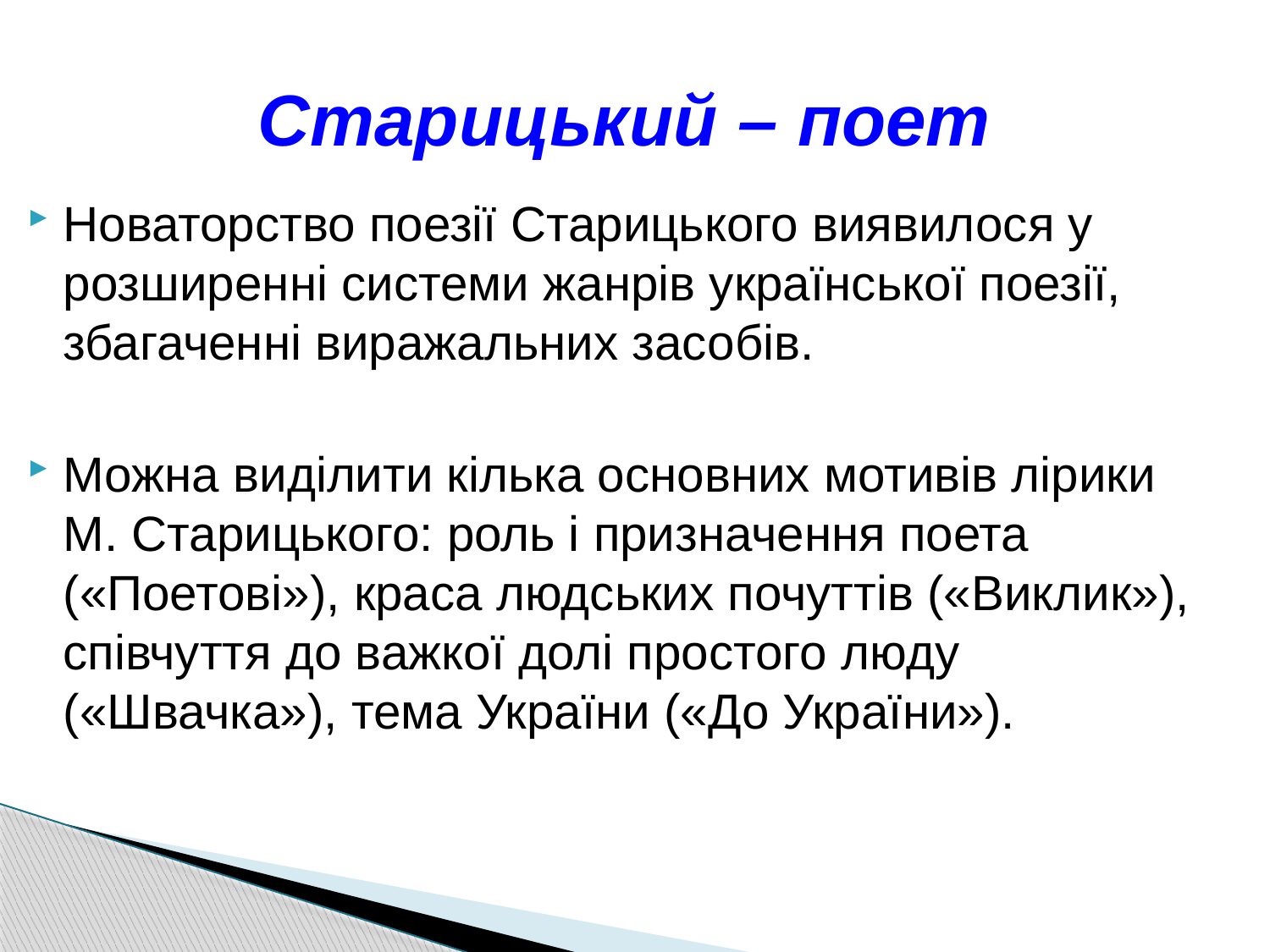

# Старицький – поет
Новаторство поезії Старицького виявилося у розширенні системи жанрів української поезії, збагаченні виражальних засобів.

Можна виділити кілька основних мотивів лірики М. Старицького: роль і призначення поета («Поетові»), краса людських почуттів («Виклик»), співчуття до важкої долі простого люду («Швачка»), тема України («До України»).